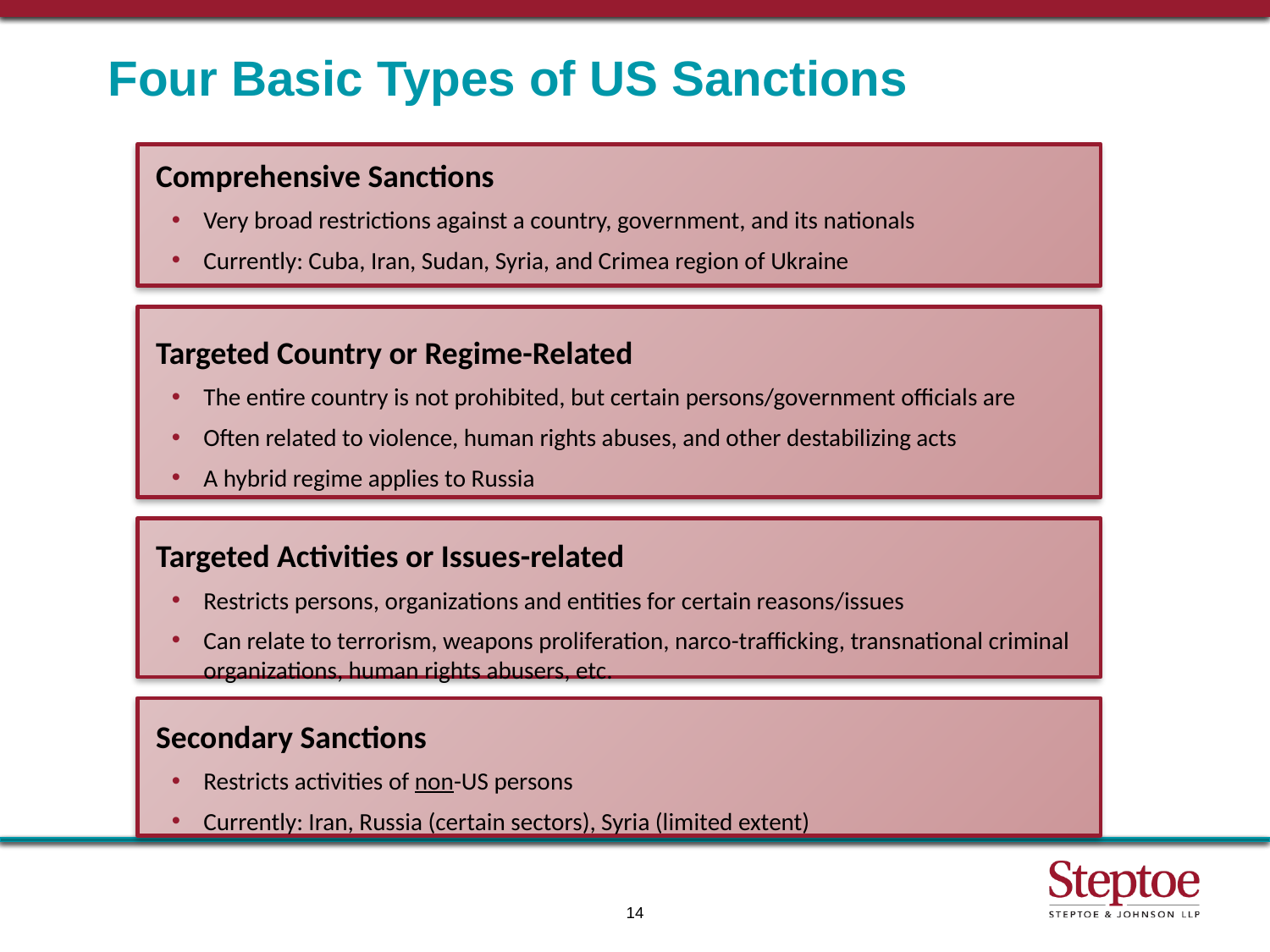

# Four Basic Types of US Sanctions

Comprehensive Sanctions
Very broad restrictions against a country, government, and its nationals
Currently: Cuba, Iran, Sudan, Syria, and Crimea region of Ukraine

Targeted Country or Regime-Related
The entire country is not prohibited, but certain persons/government officials are
Often related to violence, human rights abuses, and other destabilizing acts
A hybrid regime applies to Russia

Targeted Activities or Issues-related
Restricts persons, organizations and entities for certain reasons/issues
Can relate to terrorism, weapons proliferation, narco-trafficking, transnational criminal organizations, human rights abusers, etc.

Secondary Sanctions
Restricts activities of non-US persons
Currently: Iran, Russia (certain sectors), Syria (limited extent)

14